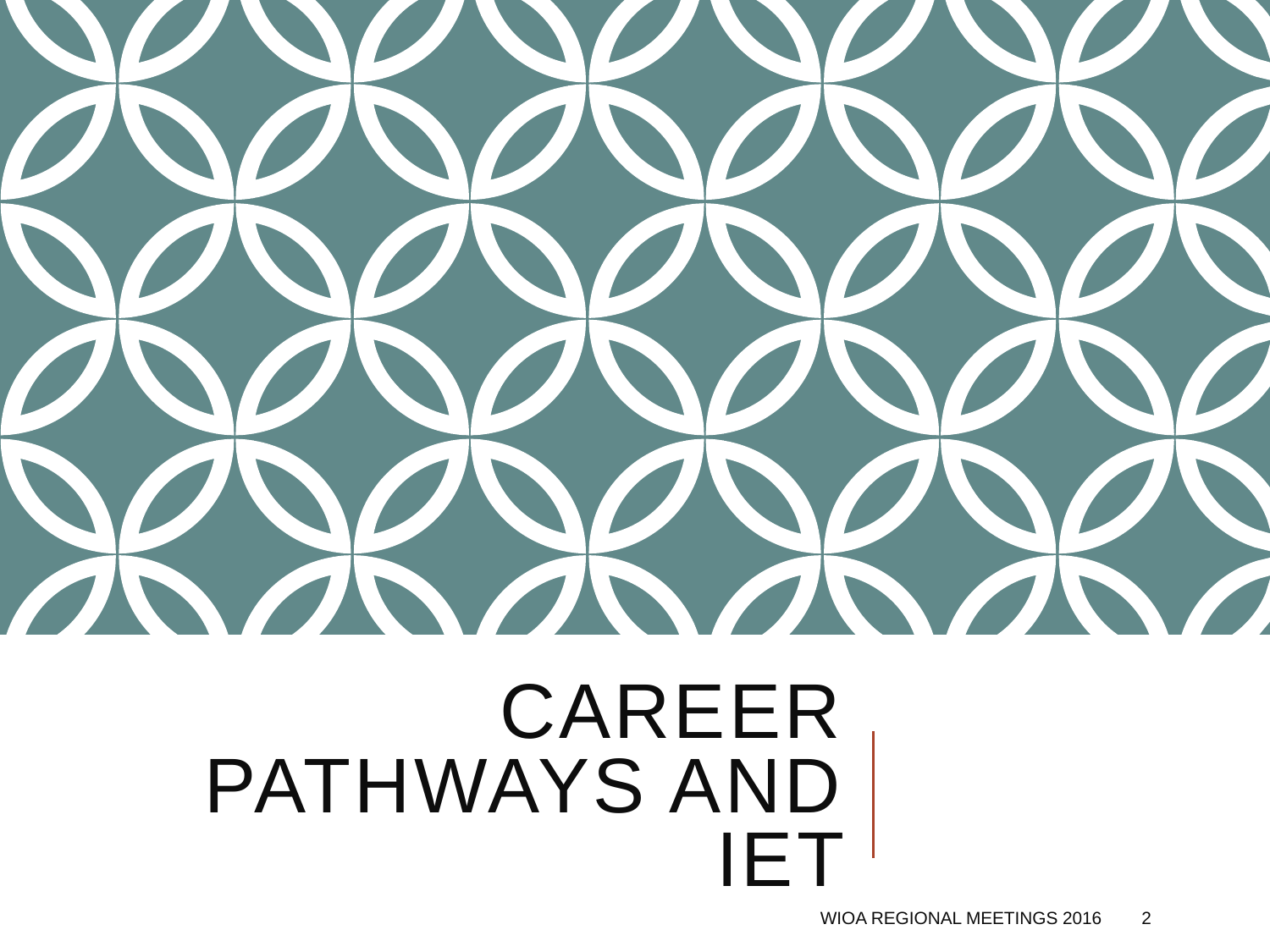

# Career Pathways and IET

WIOA Regional Meetings 2016
2